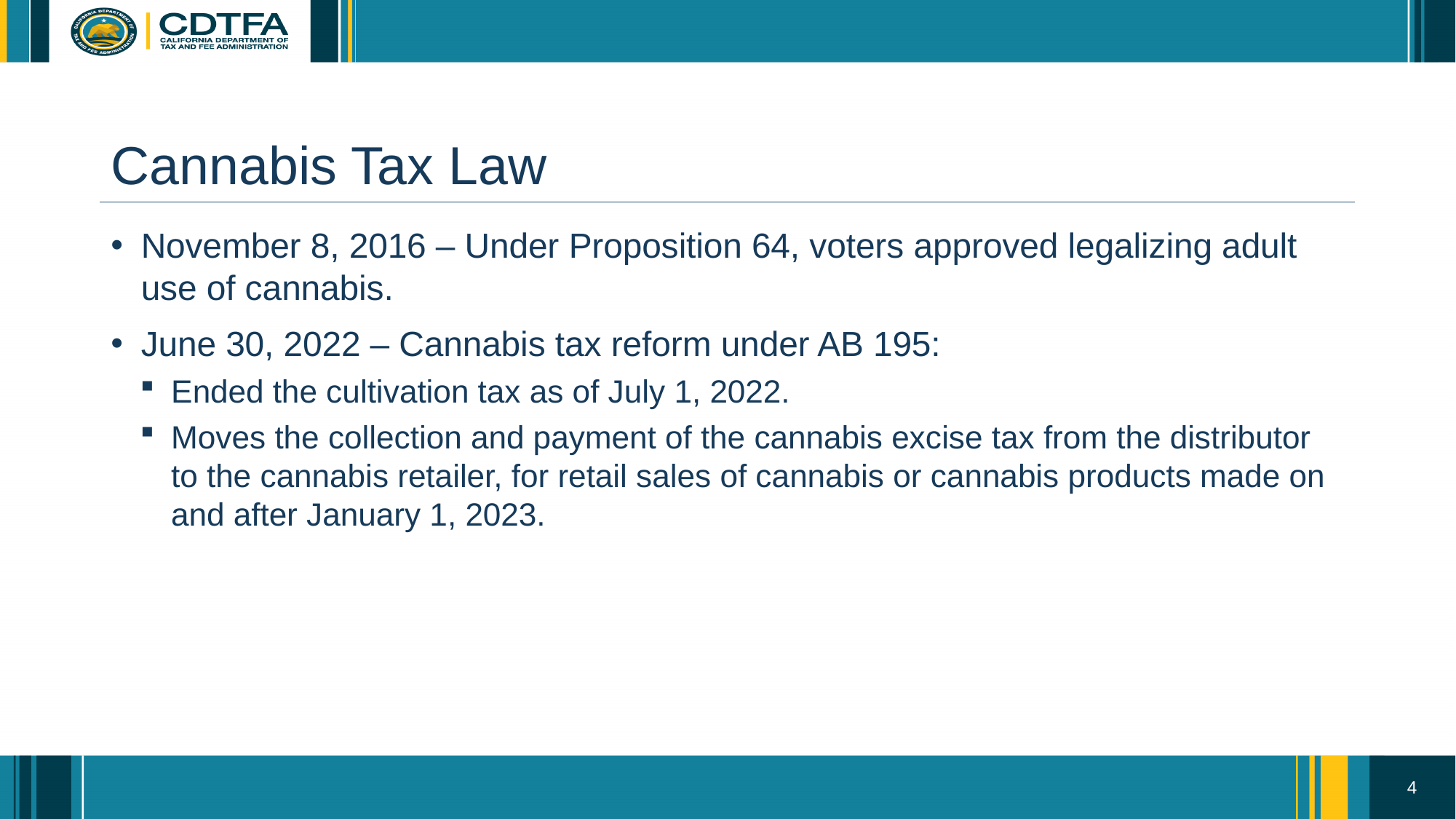

# Cannabis Tax Law
November 8, 2016 – Under Proposition 64, voters approved legalizing adult use of cannabis.
June 30, 2022 – Cannabis tax reform under AB 195:
Ended the cultivation tax as of July 1, 2022.
Moves the collection and payment of the cannabis excise tax from the distributor to the cannabis retailer, for retail sales of cannabis or cannabis products made on and after January 1, 2023.
4